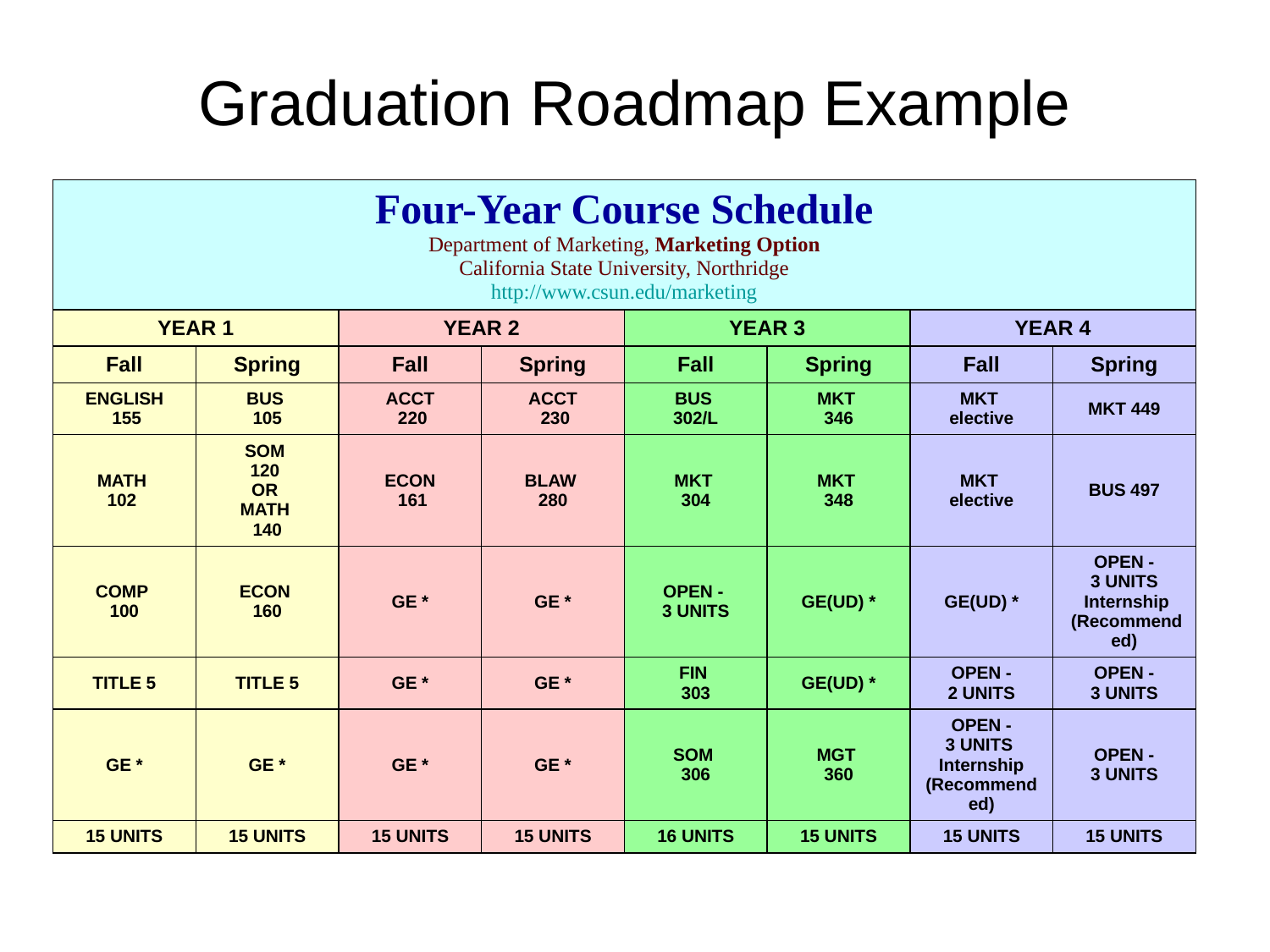

# Graduation Roadmap Example
| Four-Year Course Schedule Department of Marketing, Marketing Option California State University, Northridge http://www.csun.edu/marketing |  |  |  |  |  |  |  |
| --- | --- | --- | --- | --- | --- | --- | --- |
| YEAR 1 |  | YEAR 2 |  | YEAR 3 |  | YEAR 4 |  |
| Fall | Spring | Fall | Spring | Fall | Spring | Fall | Spring |
| ENGLISH  155 | BUS 105 | ACCT  220 | ACCT  230 | BUS 302/L | MKT 346 | MKT elective | MKT 449 |
| MATH 102 | SOM 120 OR MATH 140 | ECON  161 | BLAW 280 | MKT 304 | MKT 348 | MKT elective | BUS 497 |
| COMP 100 | ECON 160 | GE \* | GE \* | OPEN - 3 UNITS | GE(UD) \* | GE(UD) \* | OPEN - 3 UNITS  Internship  (Recommended) |
| TITLE 5 | TITLE 5 | GE \* | GE \* | FIN 303 | GE(UD) \* | OPEN - 2 UNITS | OPEN - 3 UNITS |
| GE \* | GE \* | GE \* | GE \* | SOM 306 | MGT 360 | OPEN - 3 UNITS Internship (Recommended) | OPEN - 3 UNITS |
| 15 UNITS | 15 UNITS | 15 UNITS | 15 UNITS | 16 UNITS | 15 UNITS | 15 UNITS | 15 UNITS |